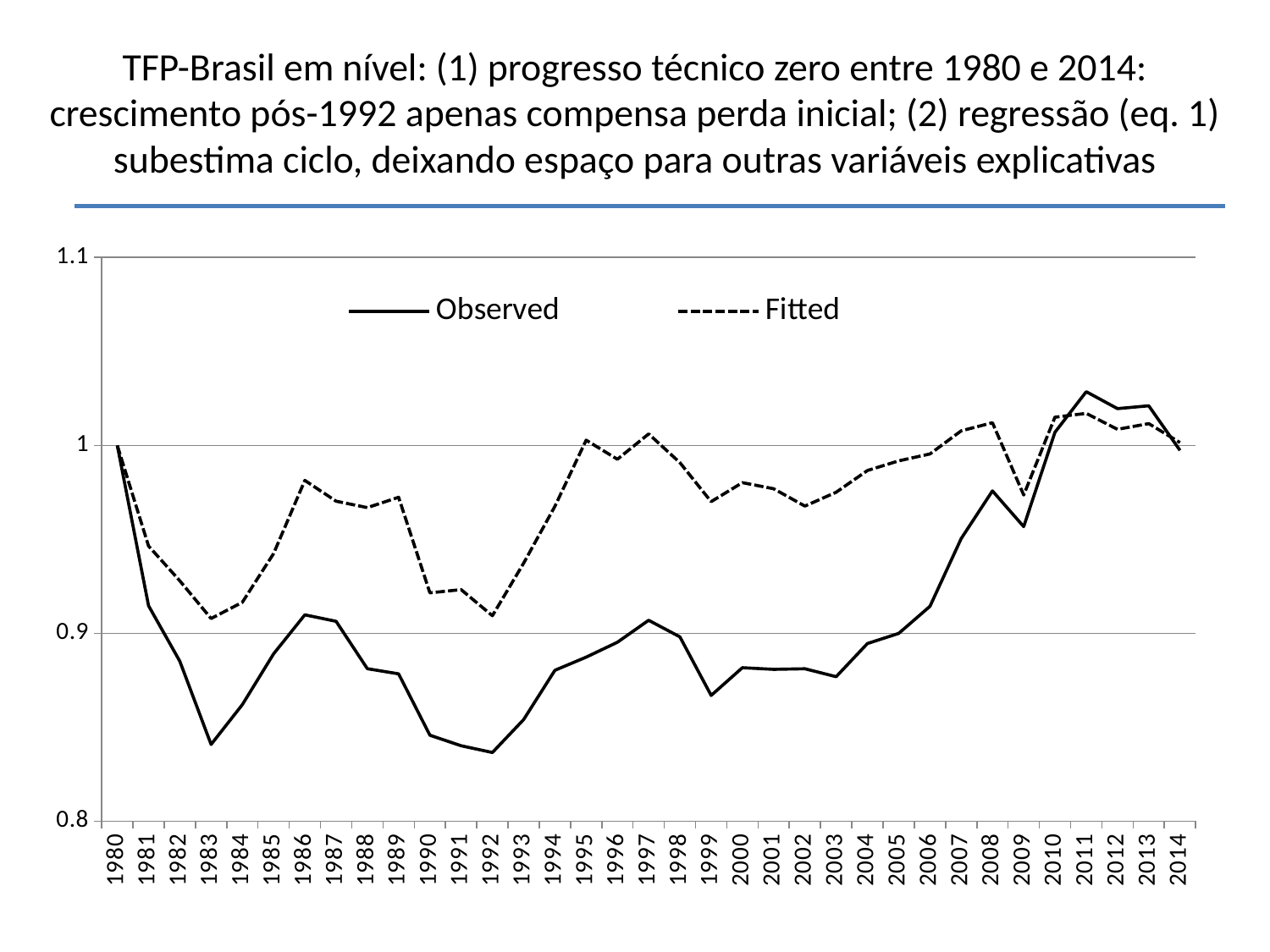

# TFP-Brasil em nível: (1) progresso técnico zero entre 1980 e 2014: crescimento pós-1992 apenas compensa perda inicial; (2) regressão (eq. 1) subestima ciclo, deixando espaço para outras variáveis explicativas

### Chart

| Category |  |  |
|---|---|---|
| 1980 | 1.0 | 1.0 |
| 1981 | 0.914686386237399 | 0.9464723707352852 |
| 1982 | 0.8851509101107249 | 0.9279345400455308 |
| 1983 | 0.8408581784091382 | 0.9078742235540761 |
| 1984 | 0.8620455238308127 | 0.9165176850692472 |
| 1985 | 0.8890582378812942 | 0.9424701469919601 |
| 1986 | 0.9098412865265444 | 0.9813887495586738 |
| 1987 | 0.9063811252446905 | 0.9703166638738598 |
| 1988 | 0.8811789028973889 | 0.9668884812016277 |
| 1989 | 0.878439504766983 | 0.9724282256637424 |
| 1990 | 0.8457724383883243 | 0.9215212756655307 |
| 1991 | 0.8401640405753781 | 0.9232463107571959 |
| 1992 | 0.8365769827463773 | 0.9093655622302648 |
| 1993 | 0.85410268042561 | 0.9373350306289593 |
| 1994 | 0.8803090187978624 | 0.9675896572920071 |
| 1995 | 0.8873169452842711 | 1.0028041838785224 |
| 1996 | 0.8952392230747146 | 0.9926434134220383 |
| 1997 | 0.9069386405297946 | 1.0061305086230445 |
| 1998 | 0.8981132141985398 | 0.9908314189916202 |
| 1999 | 0.8669305472562262 | 0.97009321290052 |
| 2000 | 0.8817138040184707 | 0.9801871955209123 |
| 2001 | 0.8808308859014438 | 0.9769469121423044 |
| 2002 | 0.8811537870857001 | 0.9677347486379082 |
| 2003 | 0.8769212770929594 | 0.9750908896614215 |
| 2004 | 0.8945731043590133 | 0.9866437716742577 |
| 2005 | 0.8999348950287087 | 0.9918006790016161 |
| 2006 | 0.9143597534068968 | 0.9954602273989203 |
| 2007 | 0.9504289283539362 | 1.0077633558055132 |
| 2008 | 0.9757987085266733 | 1.012083994424955 |
| 2009 | 0.9567835497198068 | 0.973634948119989 |
| 2010 | 1.0069893668712475 | 1.0150209926463403 |
| 2011 | 1.0285911986618441 | 1.017039347948093 |
| 2012 | 1.0195683369332476 | 1.0085599196888417 |
| 2013 | 1.0210947592039856 | 1.0116096362004556 |
| 2014 | 0.9973783664959153 | 1.001514975822418 |